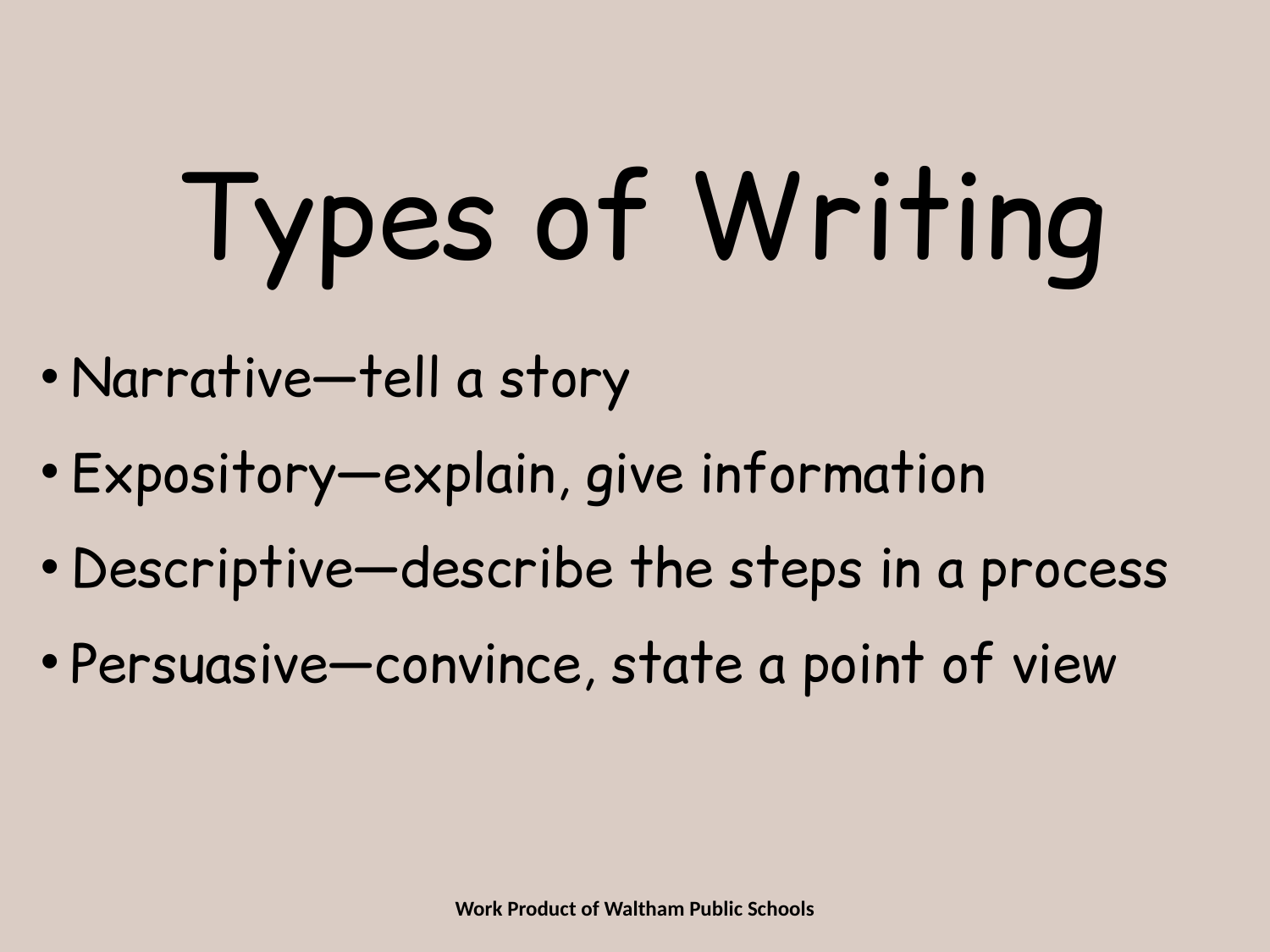

# Types of Writing
Narrative—tell a story

Expository—explain, give information

Descriptive—describe the steps in a process

Persuasive—convince, state a point of view

Work Product of Waltham Public Schools